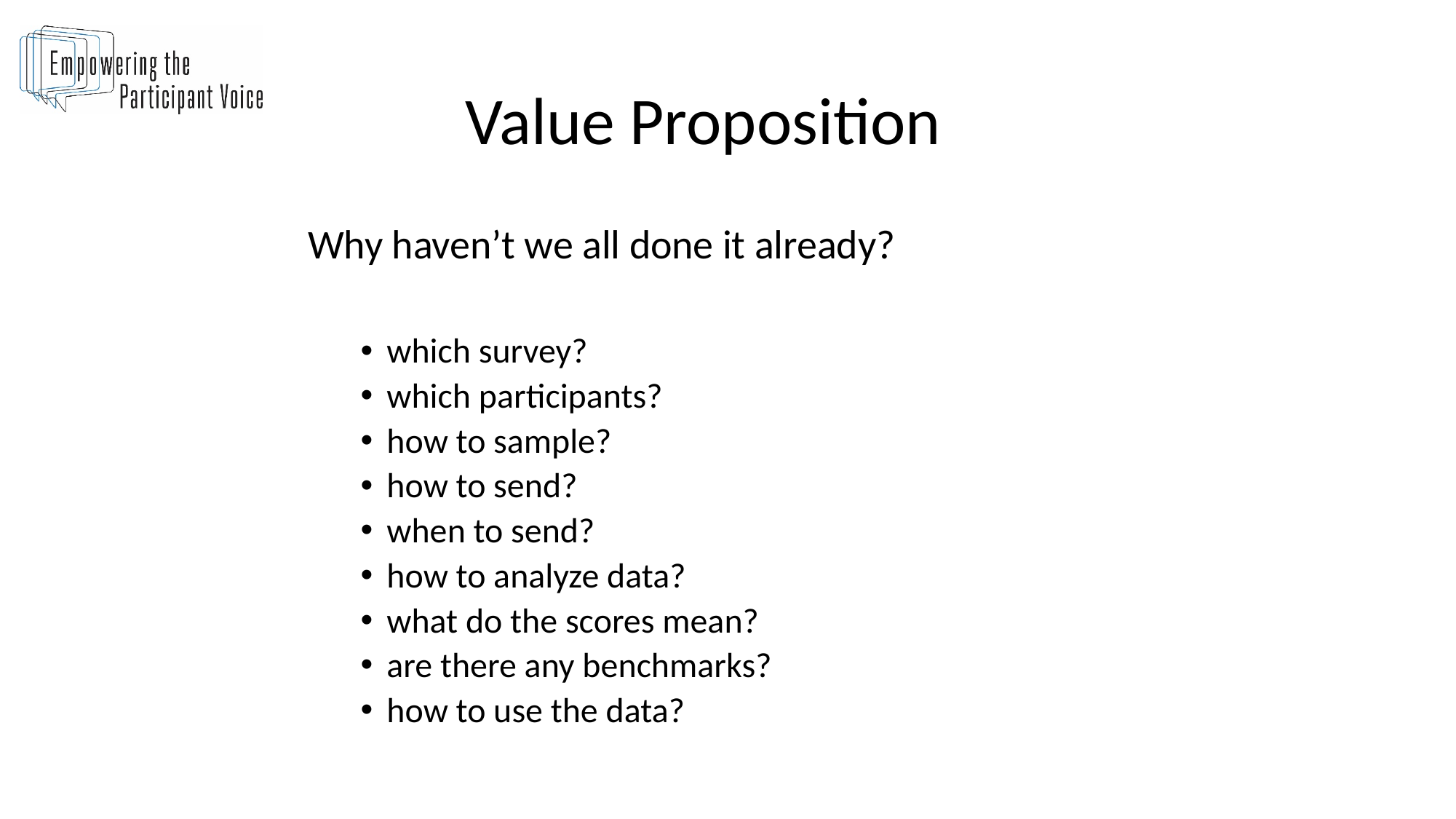

# Value Proposition
Why haven’t we all done it already?

which survey?
which participants?
how to sample?
how to send?
when to send?
how to analyze data?
what do the scores mean?
are there any benchmarks?
how to use the data?